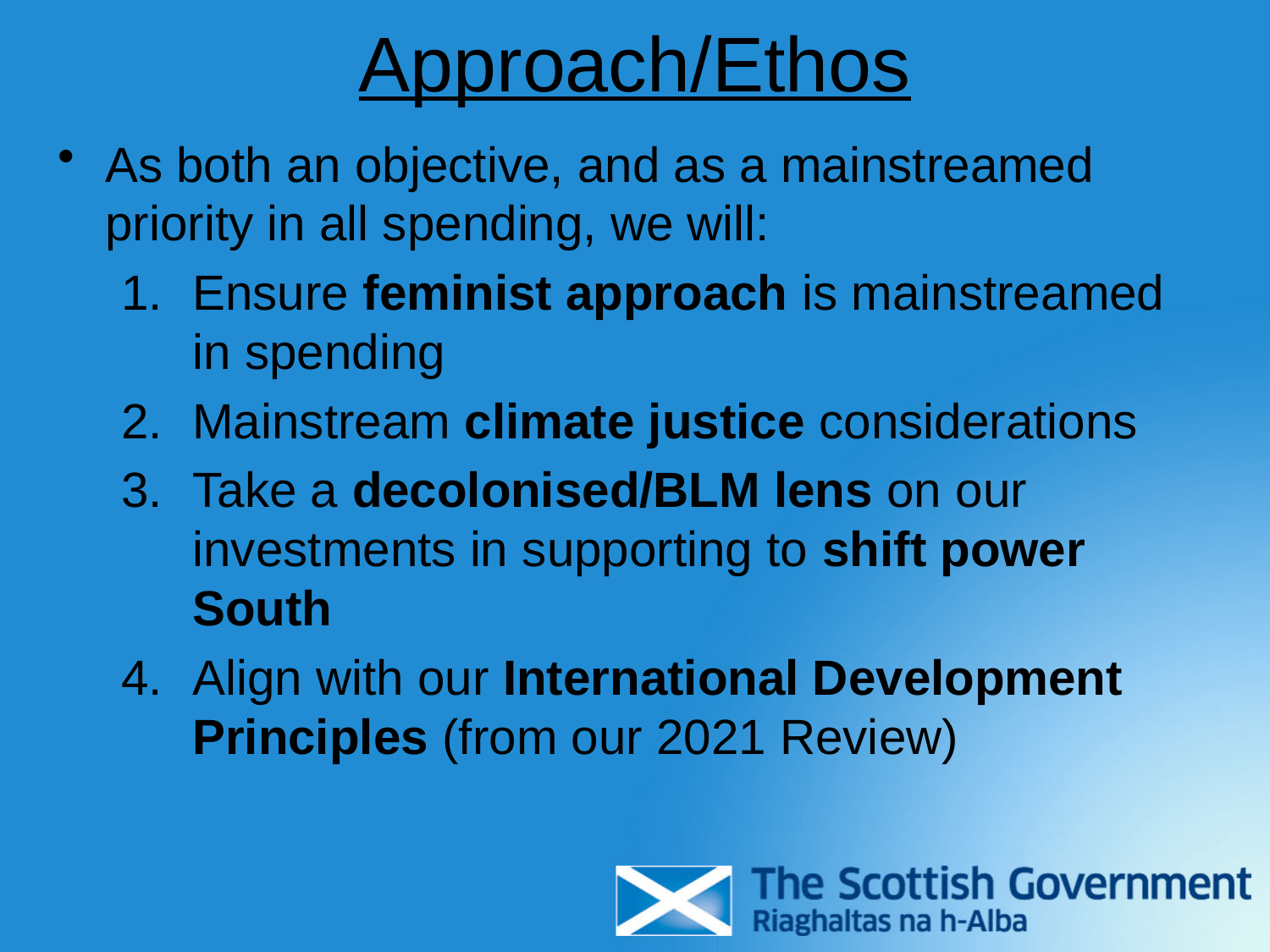

# Approach/Ethos
As both an objective, and as a mainstreamed priority in all spending, we will:
Ensure feminist approach is mainstreamed in spending
Mainstream climate justice considerations
Take a decolonised/BLM lens on our investments in supporting to shift power South
Align with our International Development Principles (from our 2021 Review)